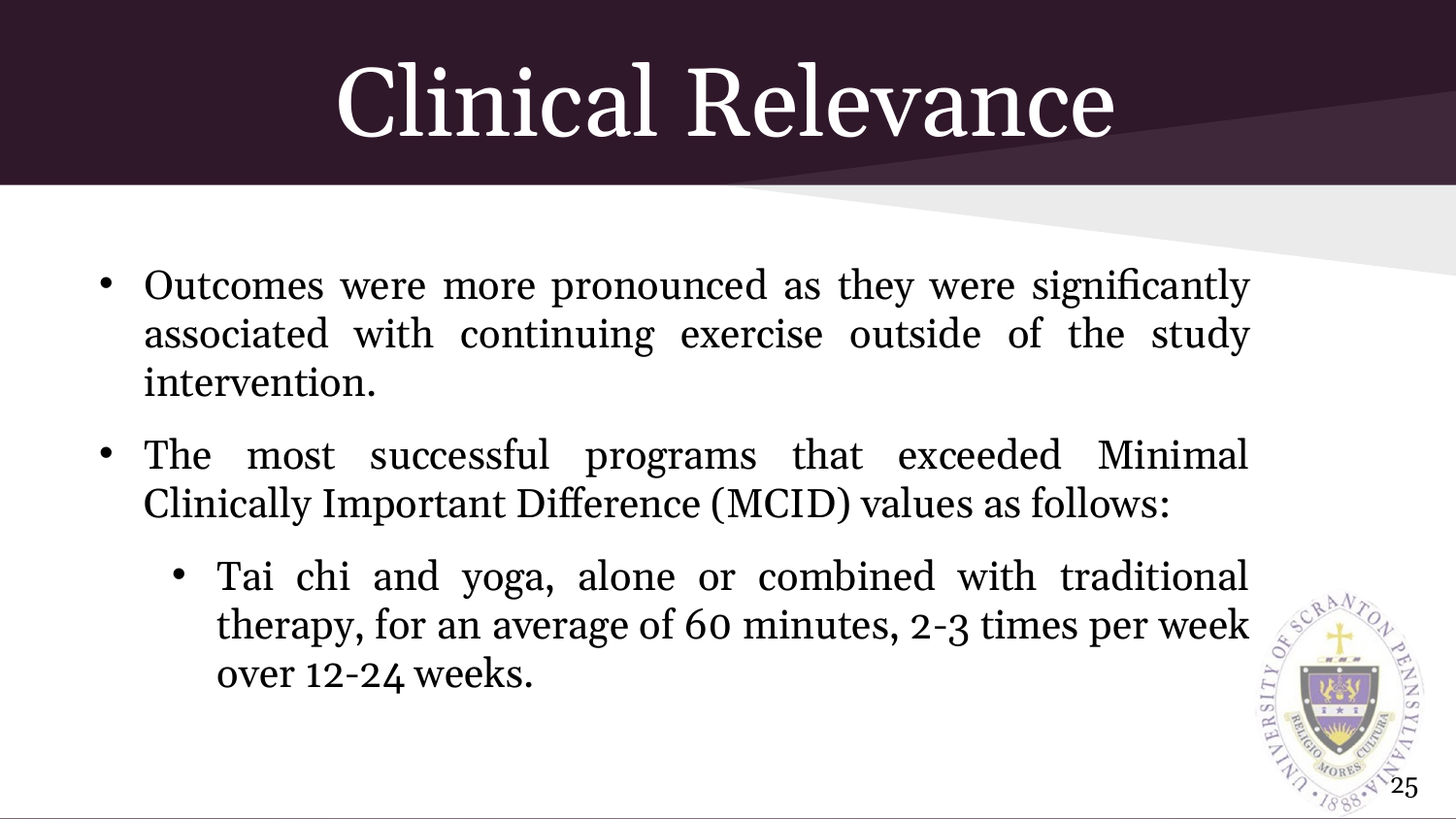

# Clinical Relevance

Outcomes were more pronounced as they were significantly associated with continuing exercise outside of the study intervention.
The most successful programs that exceeded Minimal Clinically Important Difference (MCID) values as follows:
Tai chi and yoga, alone or combined with traditional therapy, for an average of 60 minutes, 2-3 times per week over 12-24 weeks.

25